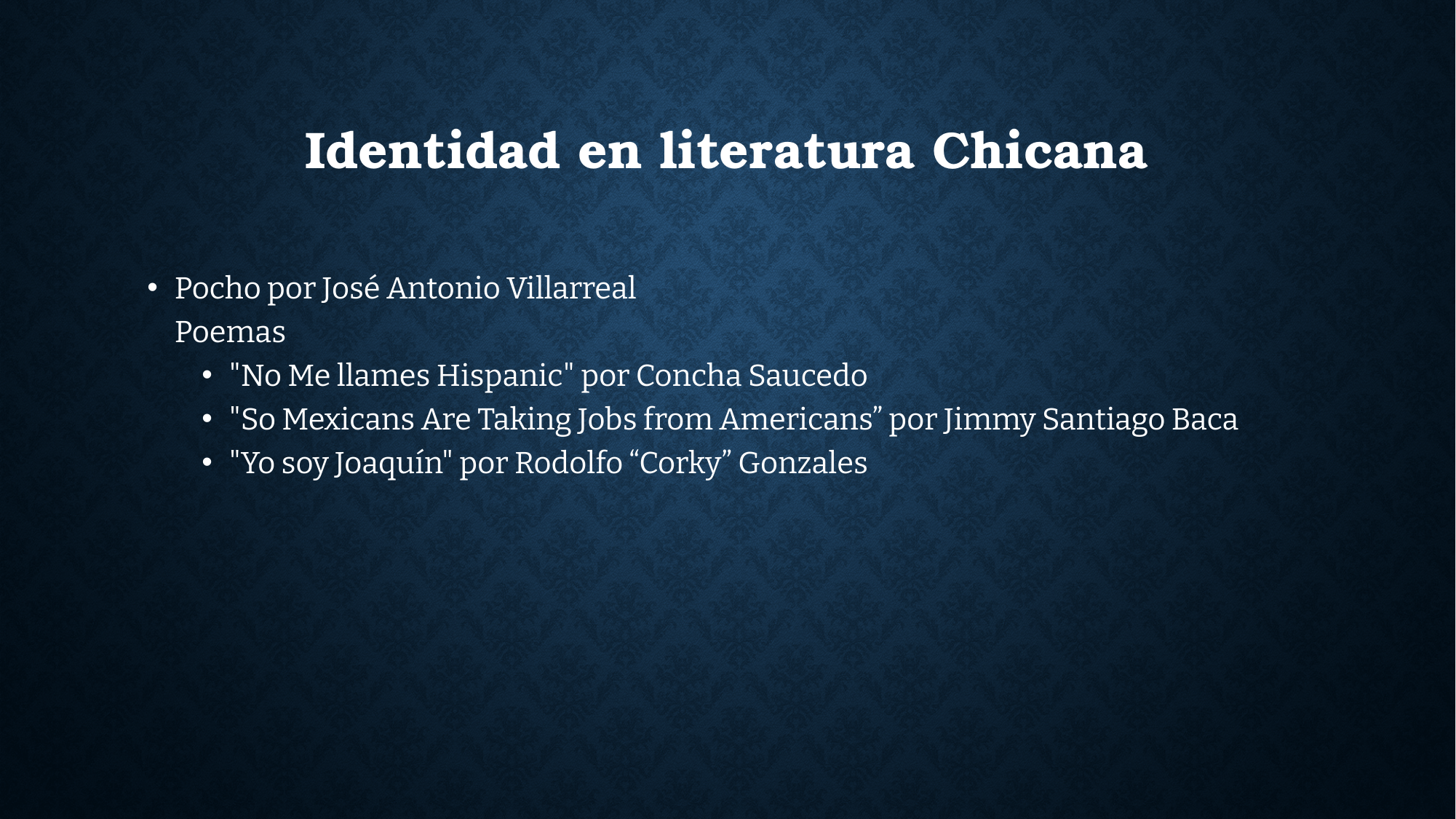

# Identidad en literatura Chicana
Pocho por José Antonio Villarreal
Poemas
"No Me llames Hispanic" por Concha Saucedo
"So Mexicans Are Taking Jobs from Americans” por Jimmy Santiago Baca
"Yo soy Joaquín" por Rodolfo “Corky” Gonzales